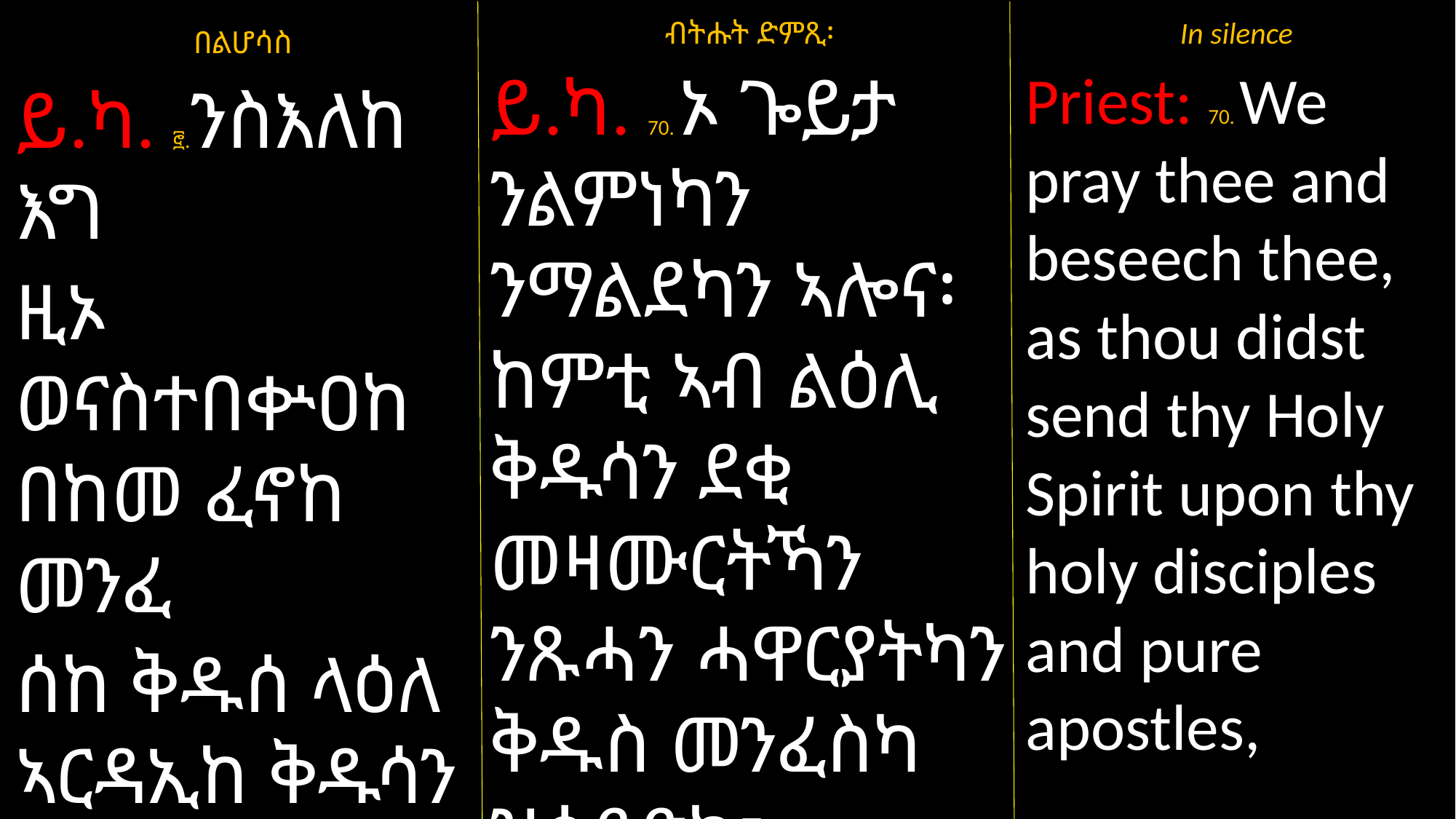

በልሆሳስ
ይ.ካ. ፸.ንስእለከ እግ
ዚኦ ወናስተበቍዐከ በከመ ፈኖከ መንፈ
ሰከ ቅዱሰ ላዕለ ኣርዳኢከ ቅዱሳን ወለሓዋርያቲከ፡ ንጹሓን።

ብትሑት ድምጺ፡
ይ.ካ. 70. ኦ ጐይታ ንልምነካን ንማልደካን ኣሎና፡ ከምቲ ኣብ ልዕሊ ቅዱሳን ደቂ መዛሙርትኻን ንጹሓን ሓዋርያትካን ቅዱስ መንፈስካ ዝሰደድካ፣
In silence
Priest: 70. We pray thee and beseech thee, as thou didst send thy Holy Spirit upon thy holy disciples and pure apostles,